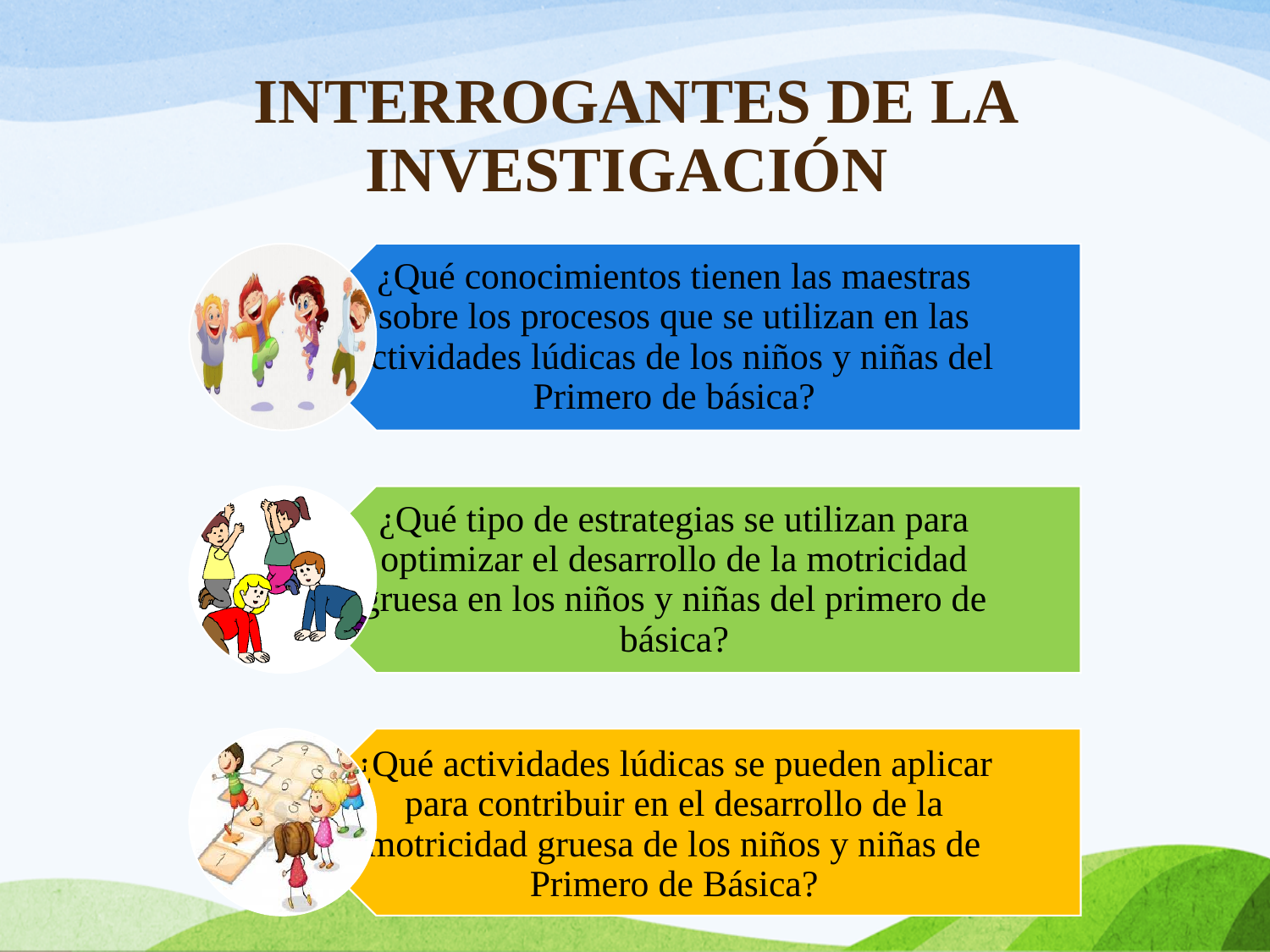

# INTERROGANTES DE LA INVESTIGACIÓN
¿Qué conocimientos tienen las maestras sobre los procesos que se utilizan en las actividades lúdicas de los niños y niñas del Primero de básica?
¿Qué tipo de estrategias se utilizan para optimizar el desarrollo de la motricidad gruesa en los niños y niñas del primero de básica?

¿Qué actividades lúdicas se pueden aplicar para contribuir en el desarrollo de la motricidad gruesa de los niños y niñas de Primero de Básica?